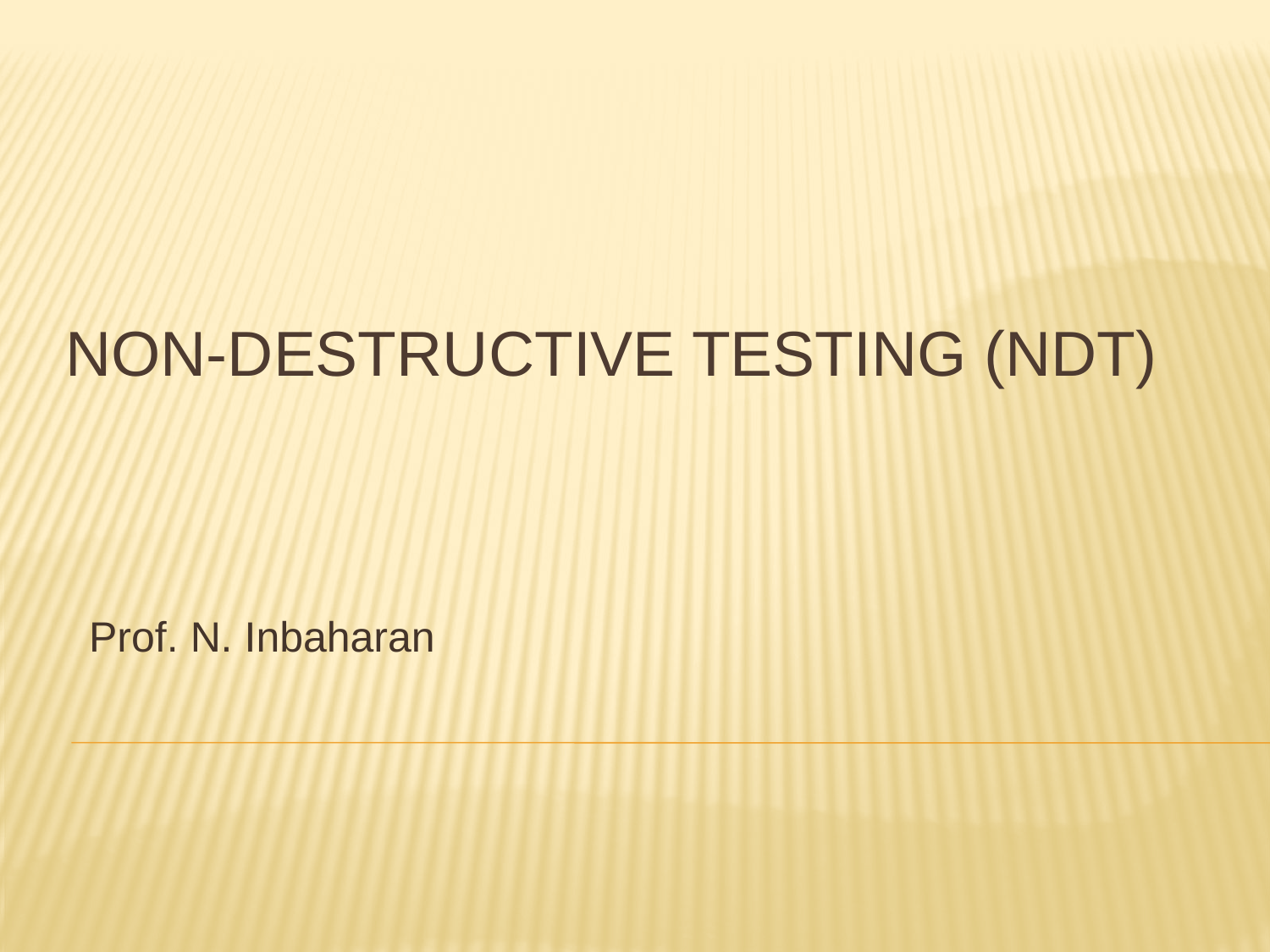

# Non-Destructive Testing (NDT)
  Prof. N. Inbaharan